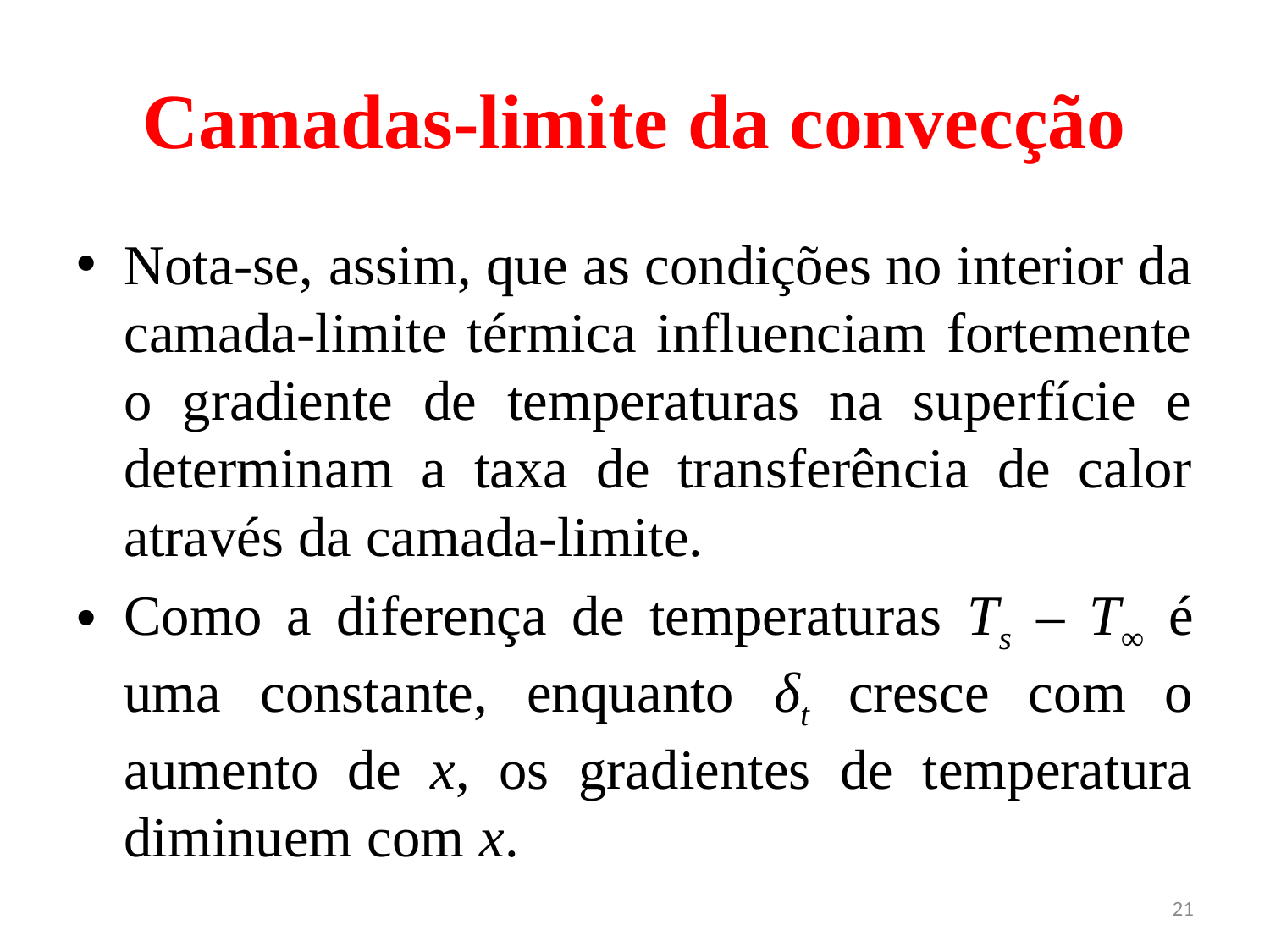

# Camadas-limite da convecção
Nota-se, assim, que as condições no interior da camada-limite térmica influenciam fortemente o gradiente de temperaturas na superfície e determinam a taxa de transferência de calor através da camada-limite.
Como a diferença de temperaturas Ts ‒ T∞ é uma constante, enquanto δt cresce com o aumento de x, os gradientes de temperatura diminuem com x.
21